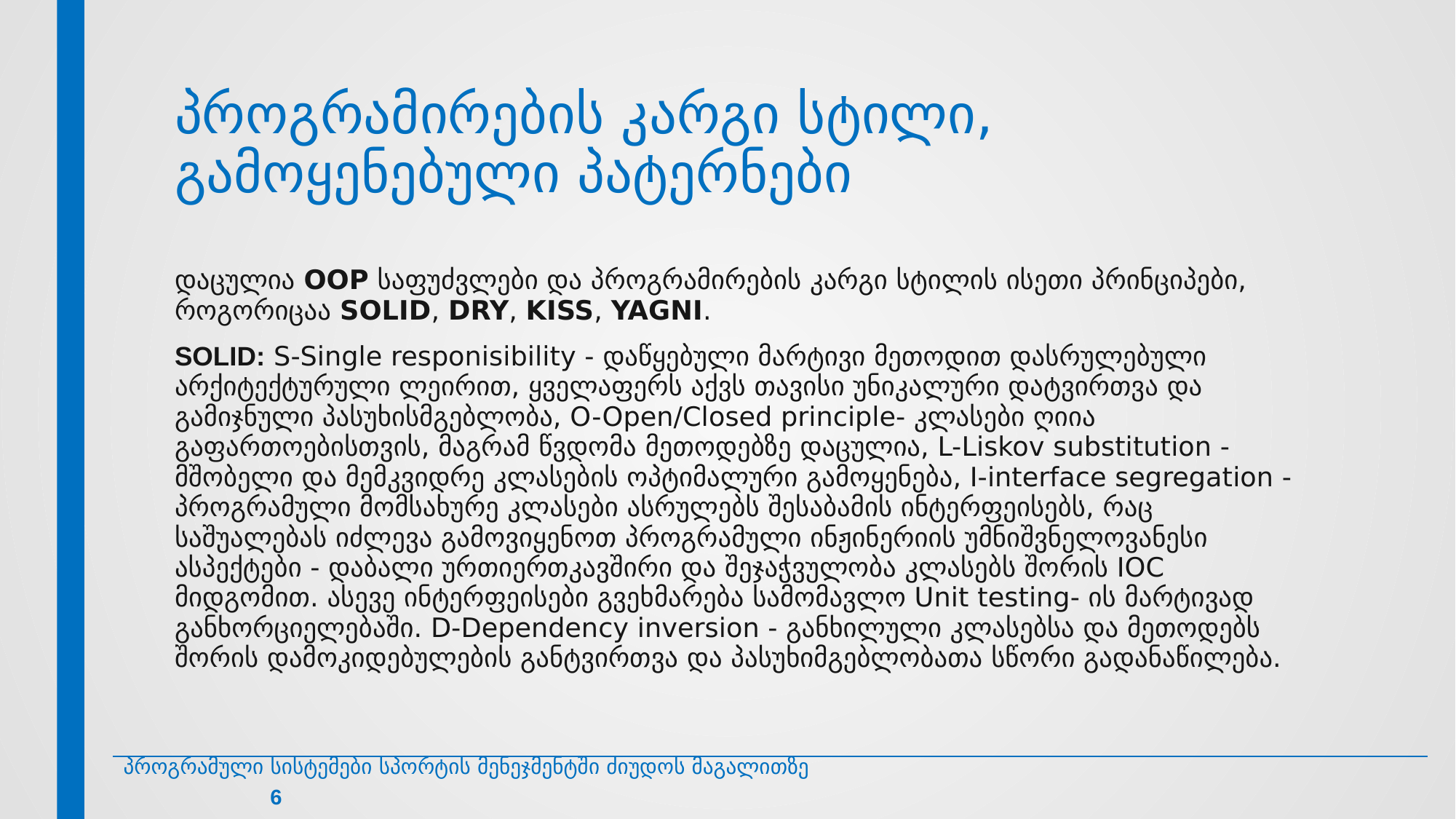

# პროგრამირების კარგი სტილი, გამოყენებული პატერნები

დაცულია OOP საფუძვლები და პროგრამირების კარგი სტილის ისეთი პრინციპები, როგორიცაა SOLID, DRY, KISS, YAGNI.
SOLID: S-Single responisibility - დაწყებული მარტივი მეთოდით დასრულებული არქიტექტურული ლეირით, ყველაფერს აქვს თავისი უნიკალური დატვირთვა და გამიჯნული პასუხისმგებლობა, O-Open/Closed principle- კლასები ღიია გაფართოებისთვის, მაგრამ წვდომა მეთოდებზე დაცულია, L-Liskov substitution - მშობელი და მემკვიდრე კლასების ოპტიმალური გამოყენება, I-interface segregation - პროგრამული მომსახურე კლასები ასრულებს შესაბამის ინტერფეისებს, რაც საშუალებას იძლევა გამოვიყენოთ პროგრამული ინჟინერიის უმნიშვნელოვანესი ასპექტები - დაბალი ურთიერთკავშირი და შეჯაჭვულობა კლასებს შორის IOC მიდგომით. ასევე ინტერფეისები გვეხმარება სამომავლო Unit testing- ის მარტივად განხორციელებაში. D-Dependency inversion - განხილული კლასებსა და მეთოდებს შორის დამოკიდებულების განტვირთვა და პასუხიმგებლობათა სწორი გადანაწილება.

პროგრამული სისტემები სპორტის მენეჯმენტში ძიუდოს მაგალითზე                                                                                                                  6